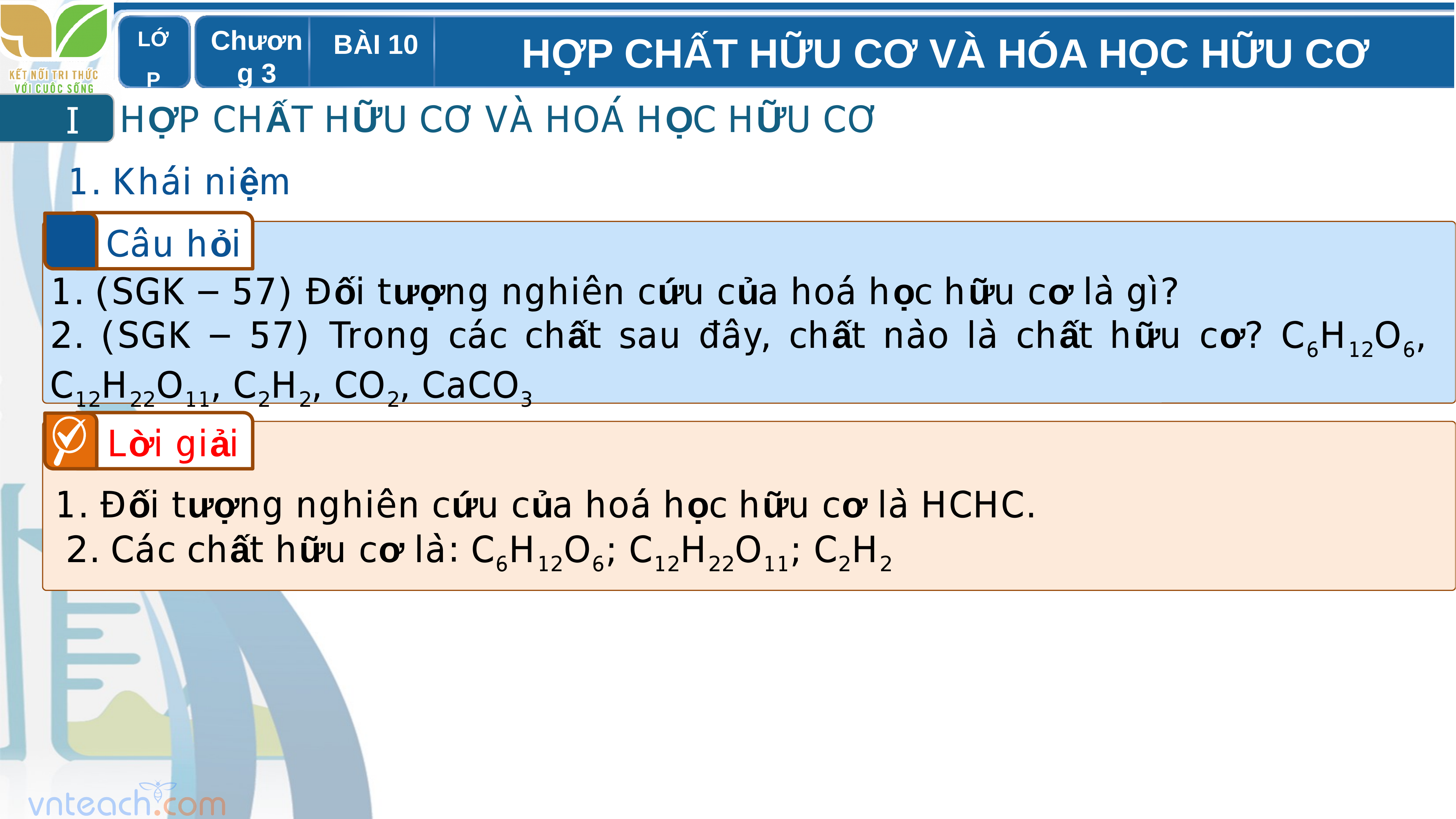

HỢP CHẤT HỮU CƠ VÀ HOÁ HỌC HỮU CƠ

I
1. Khái niệm

Câu hỏi

1. (SGK – 57) Đối tượng nghiên cứu của hoá học hữu cơ là gì?
2. (SGK – 57) Trong các chất sau đây, chất nào là chất hữu cơ? C6H12O6, C12H22O11, C2H2, CO2, CaCO3

Lời giải

1. Đối tượng nghiên cứu của hoá học hữu cơ là HCHC.
2. Các chất hữu cơ là: C6H12O6; C12H22O11; C2H2